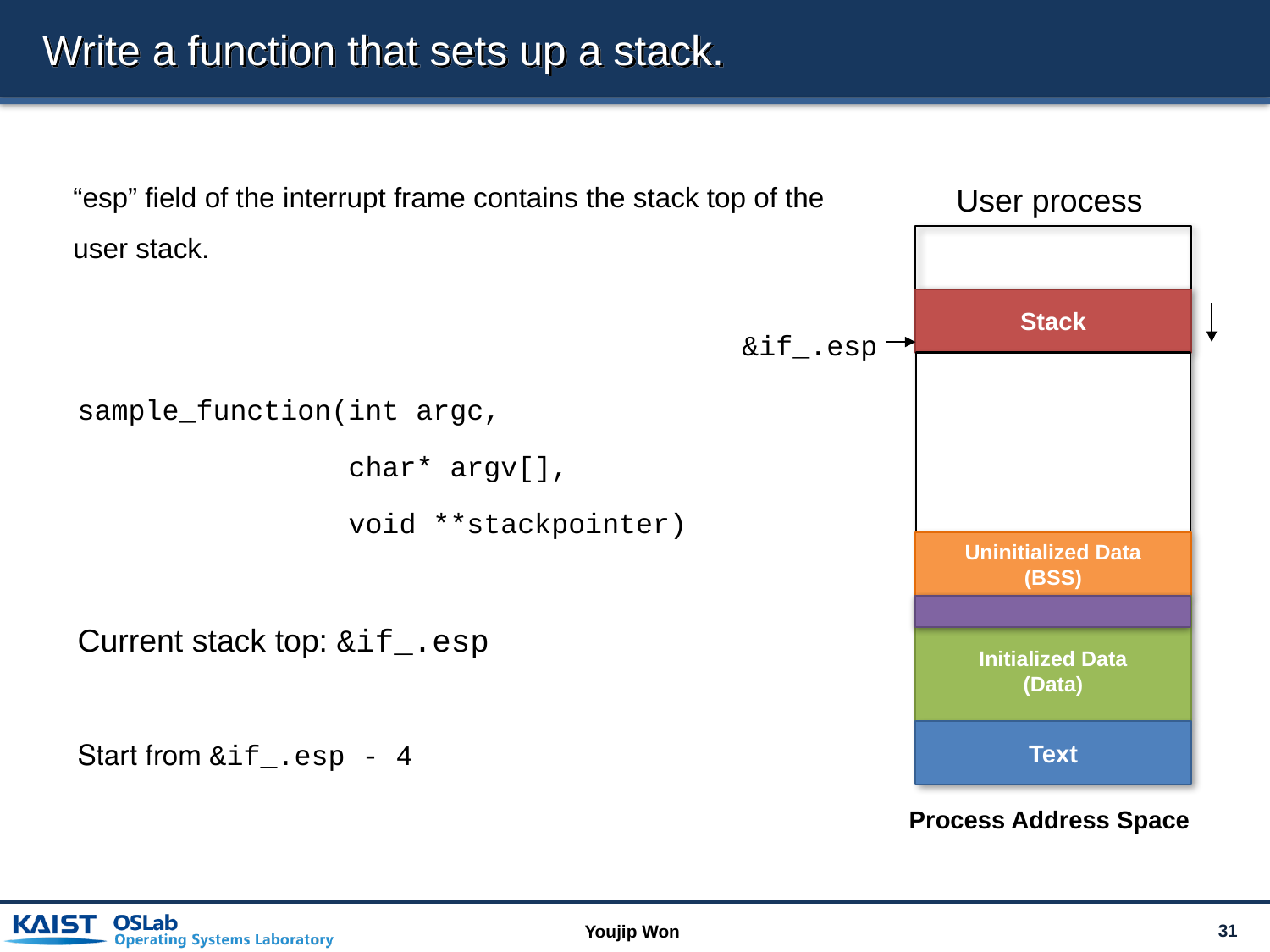

# Write a function that sets up a stack.
“esp” field of the interrupt frame contains the stack top of the user stack.
User process

Stack
&if_.esp

sample_function(int argc,
		 char* argv[],
		 void **stackpointer)

Current stack top: &if_.esp

Start from &if_.esp - 4
Uninitialized Data
(BSS)

Initialized Data
(Data)
Text
Process Address Space
Youjip Won
31